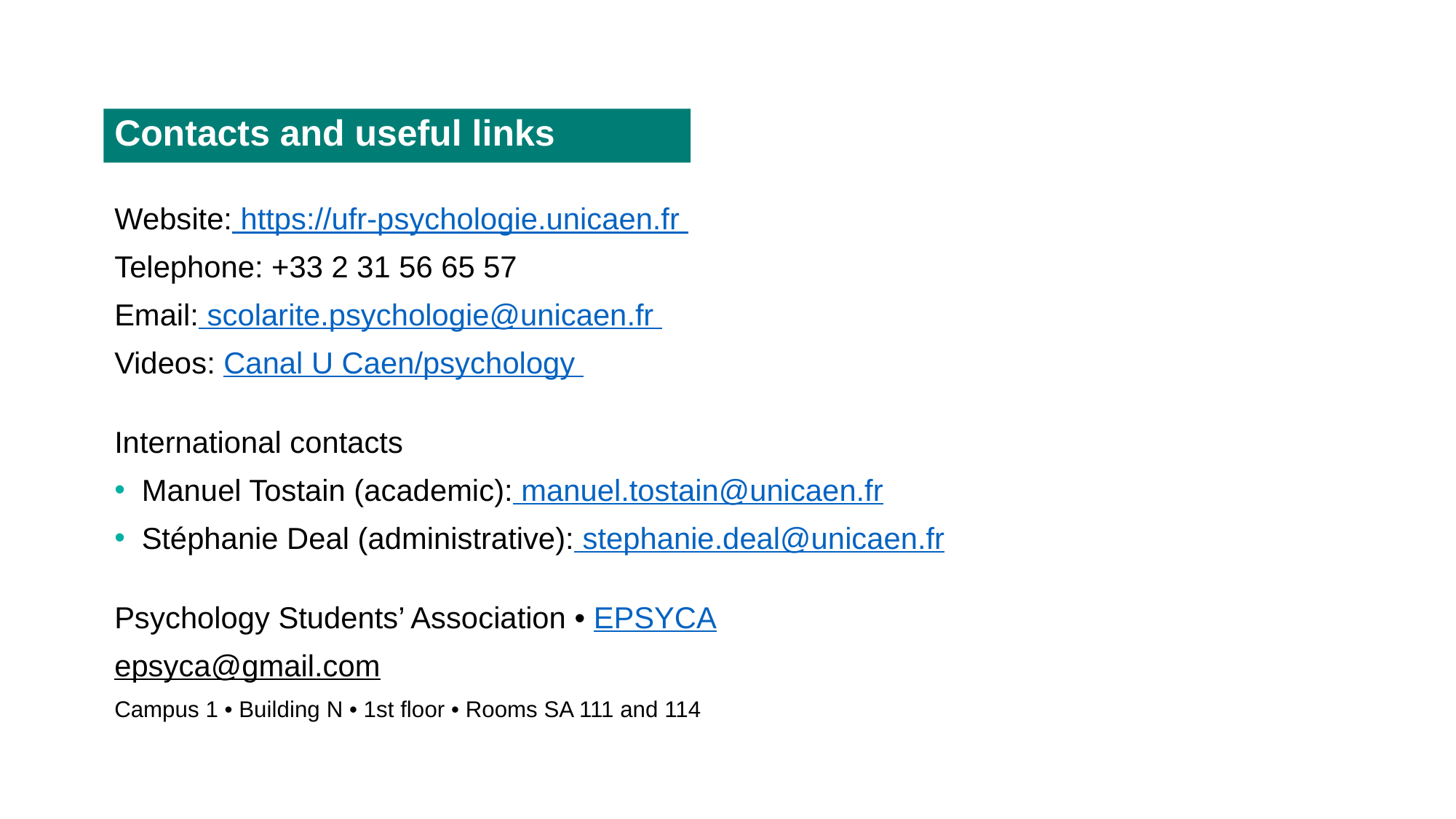

Contacts and useful links
Website: https://ufr-psychologie.unicaen.fr
Telephone: +33 2 31 56 65 57
Email: scolarite.psychologie@unicaen.fr
Videos: Canal U Caen/psychology

International contacts
Manuel Tostain (academic): manuel.tostain@unicaen.fr
Stéphanie Deal (administrative): stephanie.deal@unicaen.fr

Psychology Students’ Association • EPSYCA
epsyca@gmail.com
Campus 1 • Building N • 1st floor • Rooms SA 111 and 114